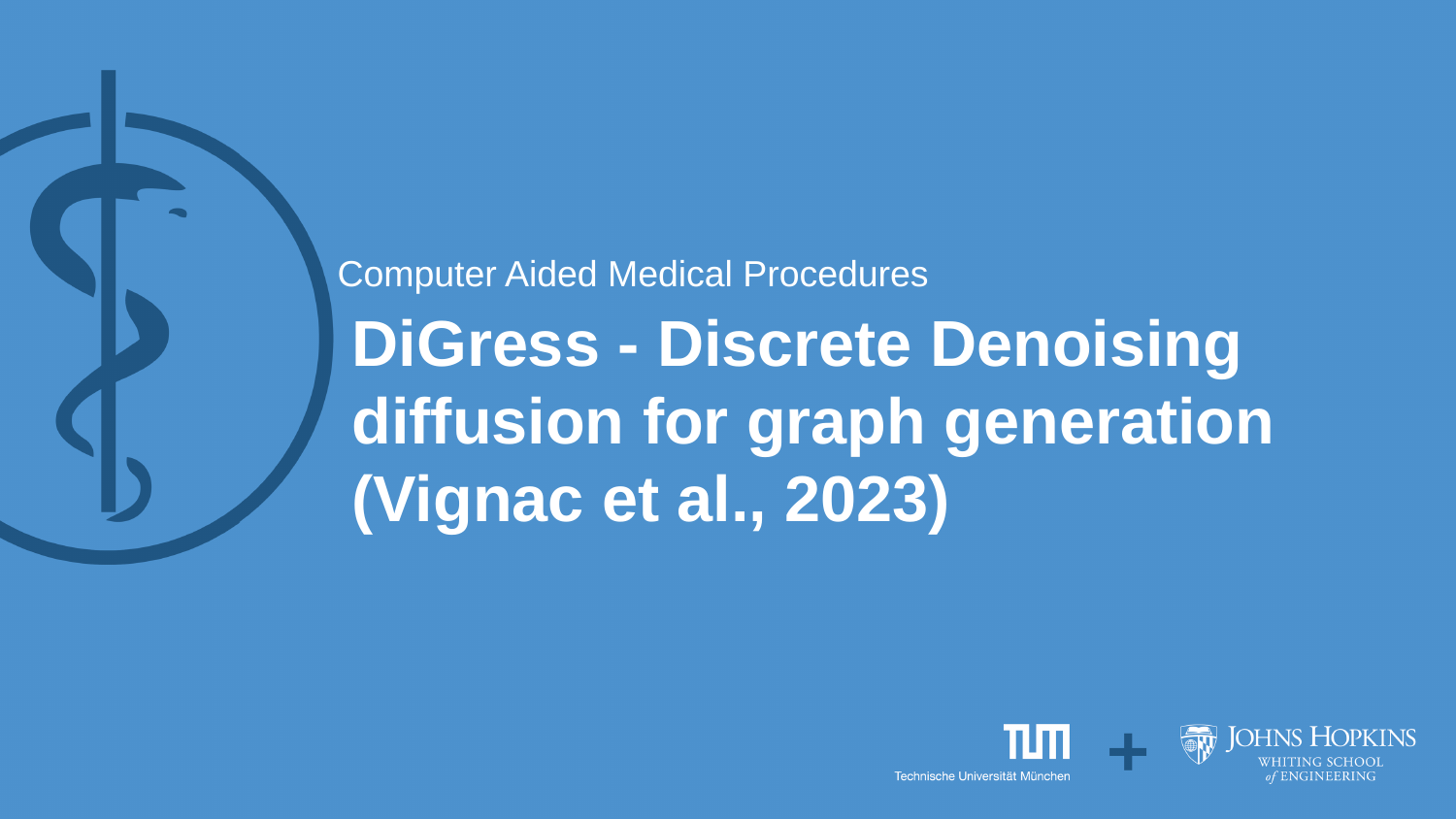

# Computer Aided Medical Procedures
DiGress - Discrete Denoising diffusion for graph generation (Vignac et al., 2023)